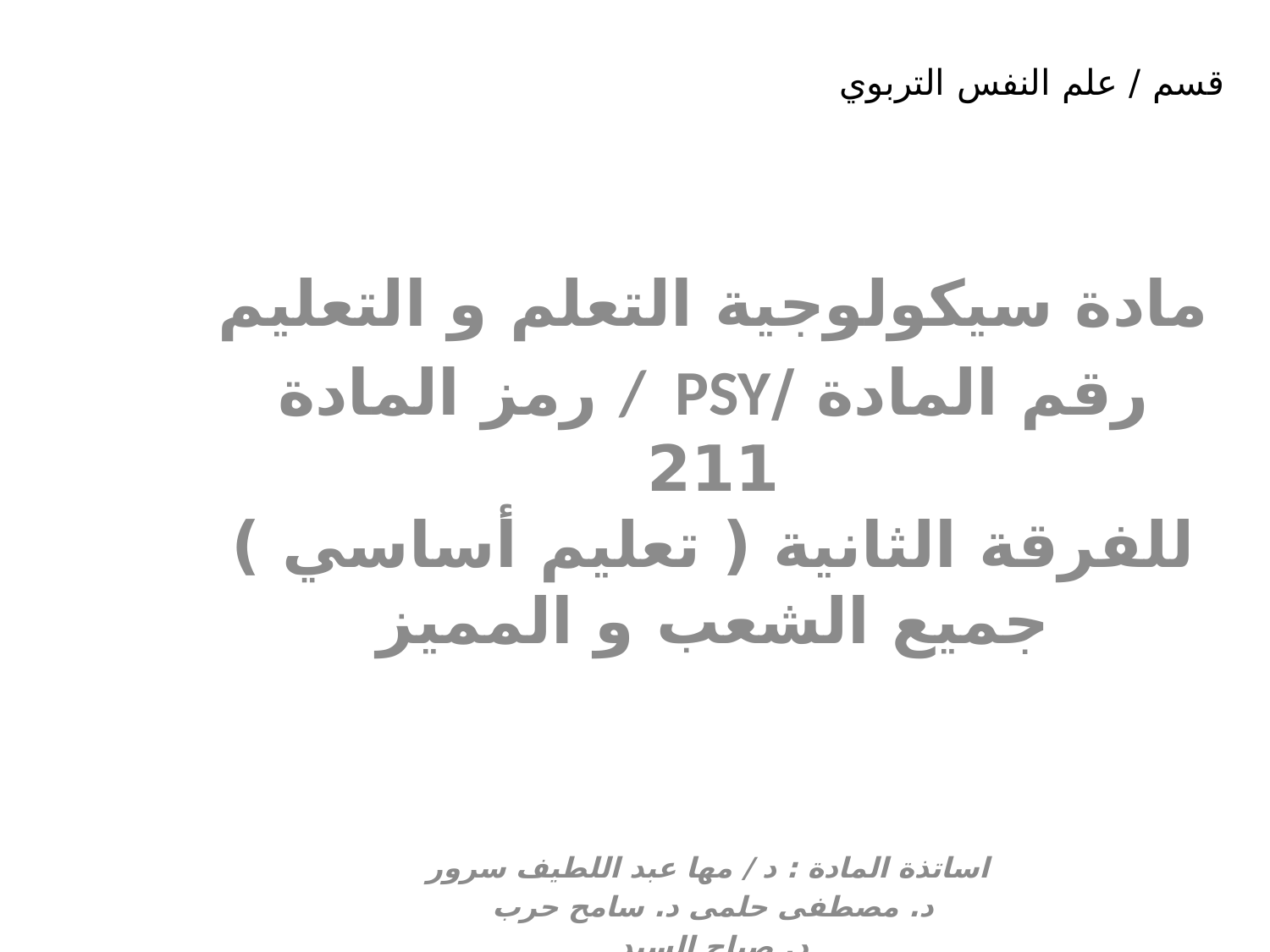

# قسم / علم النفس التربوي
مادة سيكولوجية التعلم و التعليم
رمز المادة /  PSYرقم المادة / 211
للفرقة الثانية ( تعليم أساسي )
جميع الشعب و المميز

اساتذة المادة : د / مها عبد اللطيف سرور
د. مصطفى حلمى د. سامح حرب
د. صباح السيد